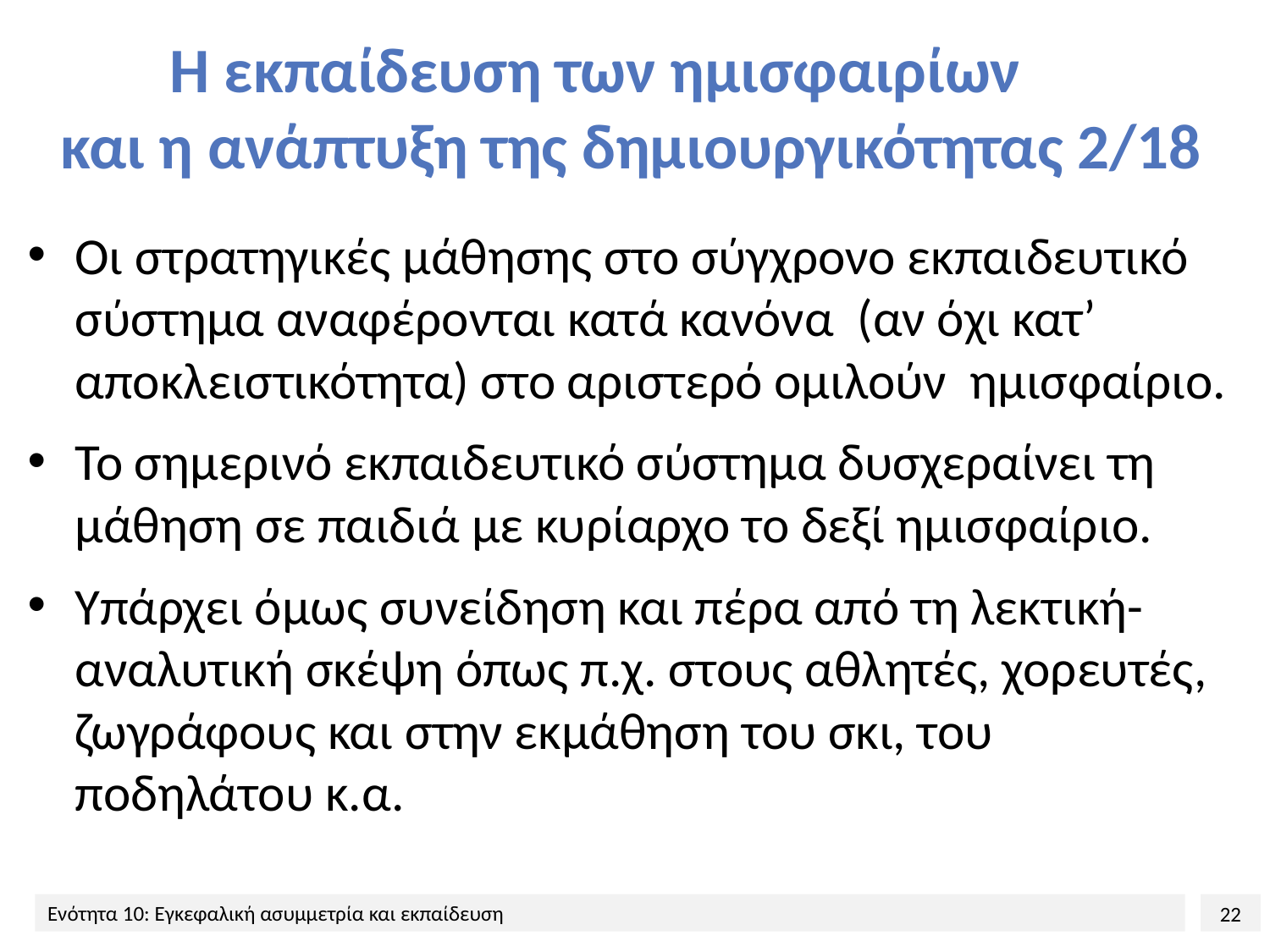

# Η εκπαίδευση των ημισφαιρίων και η ανάπτυξη της δημιουργικότητας 2/18
Οι στρατηγικές μάθησης στο σύγχρονο εκπαιδευτικό σύστημα αναφέρονται κατά κανόνα  (αν όχι κατ’ αποκλειστικότητα) στο αριστερό ομιλούν  ημισφαίριο.
Το σημερινό εκπαιδευτικό σύστημα δυσχεραίνει τη μάθηση σε παιδιά με κυρίαρχο το δεξί ημισφαίριο.
Υπάρχει όμως συνείδηση και πέρα από τη λεκτική- αναλυτική σκέψη όπως π.χ. στους αθλητές, χορευτές, ζωγράφους και στην εκμάθηση του σκι, του ποδηλάτου κ.α.